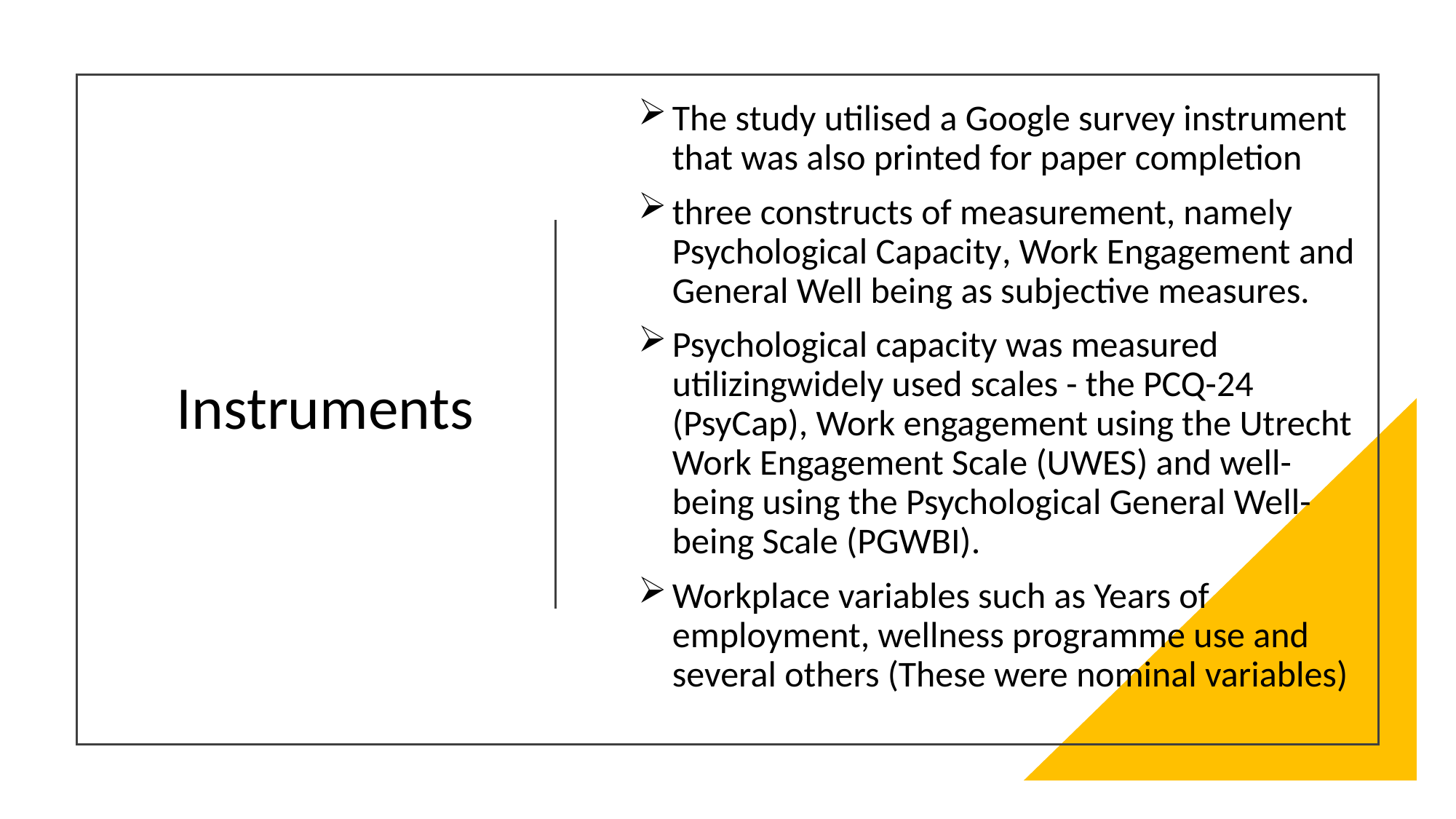

The study utilised a Google survey instrument that was also printed for paper completion
three constructs of measurement, namely Psychological Capacity, Work Engagement and General Well being as subjective measures.
Psychological capacity was measured utilizingwidely used scales - the PCQ-24 (PsyCap), Work engagement using the Utrecht Work Engagement Scale (UWES) and well-being using the Psychological General Well-being Scale (PGWBI).
Workplace variables such as Years of employment, wellness programme use and several others (These were nominal variables)

# Instruments